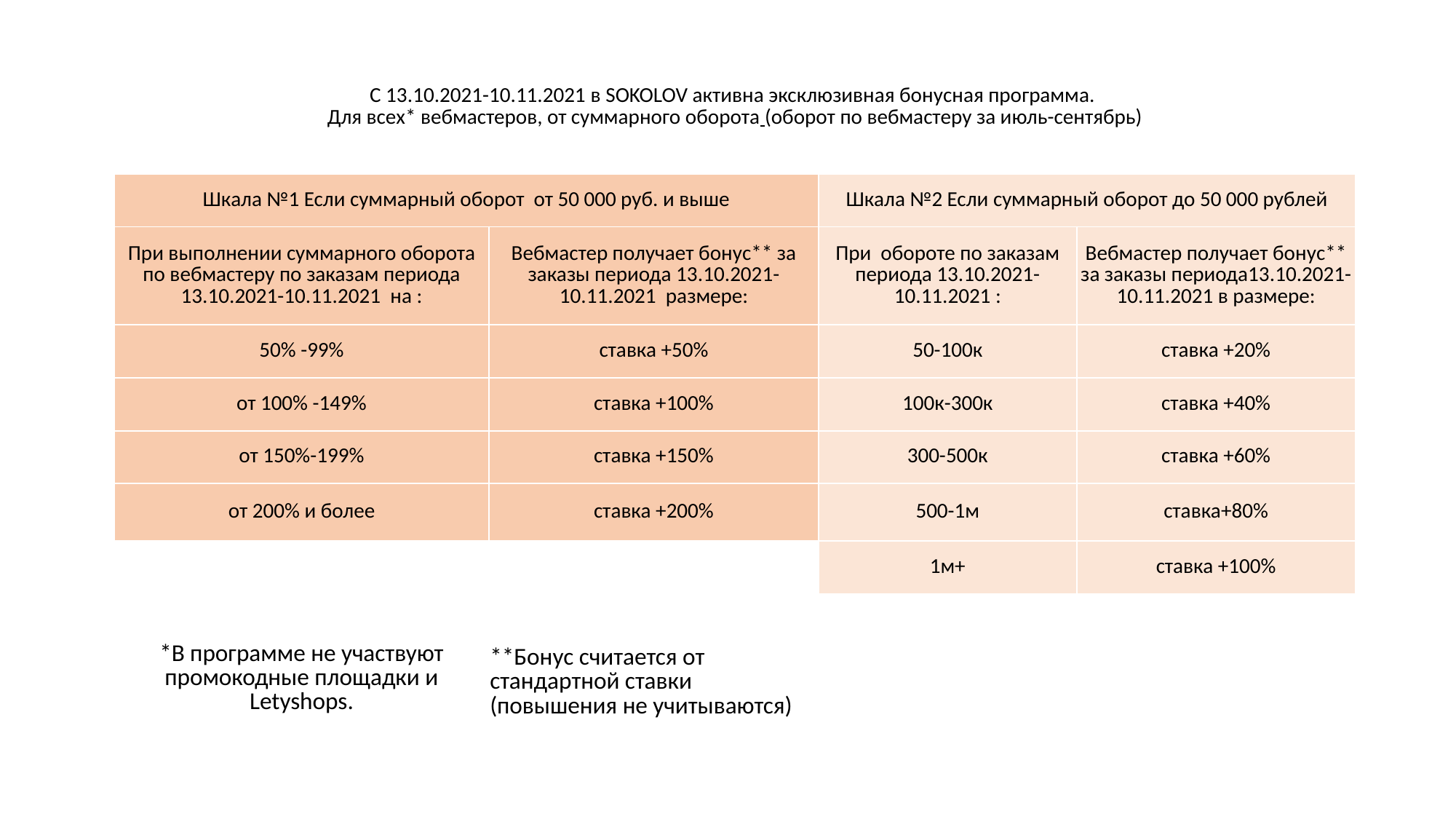

| C 13.10.2021-10.11.2021 в SOKOLOV активна эксклюзивная бонусная программа. Для всех\* вебмастеров, от суммарного оборота (оборот по вебмастеру за июль-сентябрь) |  |  |  |
| --- | --- | --- | --- |
| Шкала №1 Если суммарный оборот от 50 000 руб. и выше |  | Шкала №2 Если суммарный оборот до 50 000 рублей |  |
| При выполнении суммарного оборота по вебмастеру по заказам периода 13.10.2021-10.11.2021 на : | Вебмастер получает бонус\*\* за заказы периода 13.10.2021-10.11.2021 размере: | При обороте по заказам периода 13.10.2021-10.11.2021 : | Вебмастер получает бонус\*\* за заказы периода13.10.2021-10.11.2021 в размере: |
| 50% -99% | ставка +50% | 50-100к | ставка +20% |
| от 100% -149% | ставка +100% | 100к-300к | ставка +40% |
| от 150%-199% | ставка +150% | 300-500к | ставка +60% |
| от 200% и более | ставка +200% | 500-1м | ставка+80% |
|  |  | 1м+ | ставка +100% |
|  |  |  |  |
| \*В программе не участвуют промокодные площадки и Letyshops. | \*\*Бонус считается от стандартной ставки (повышения не учитываются) |  |  |